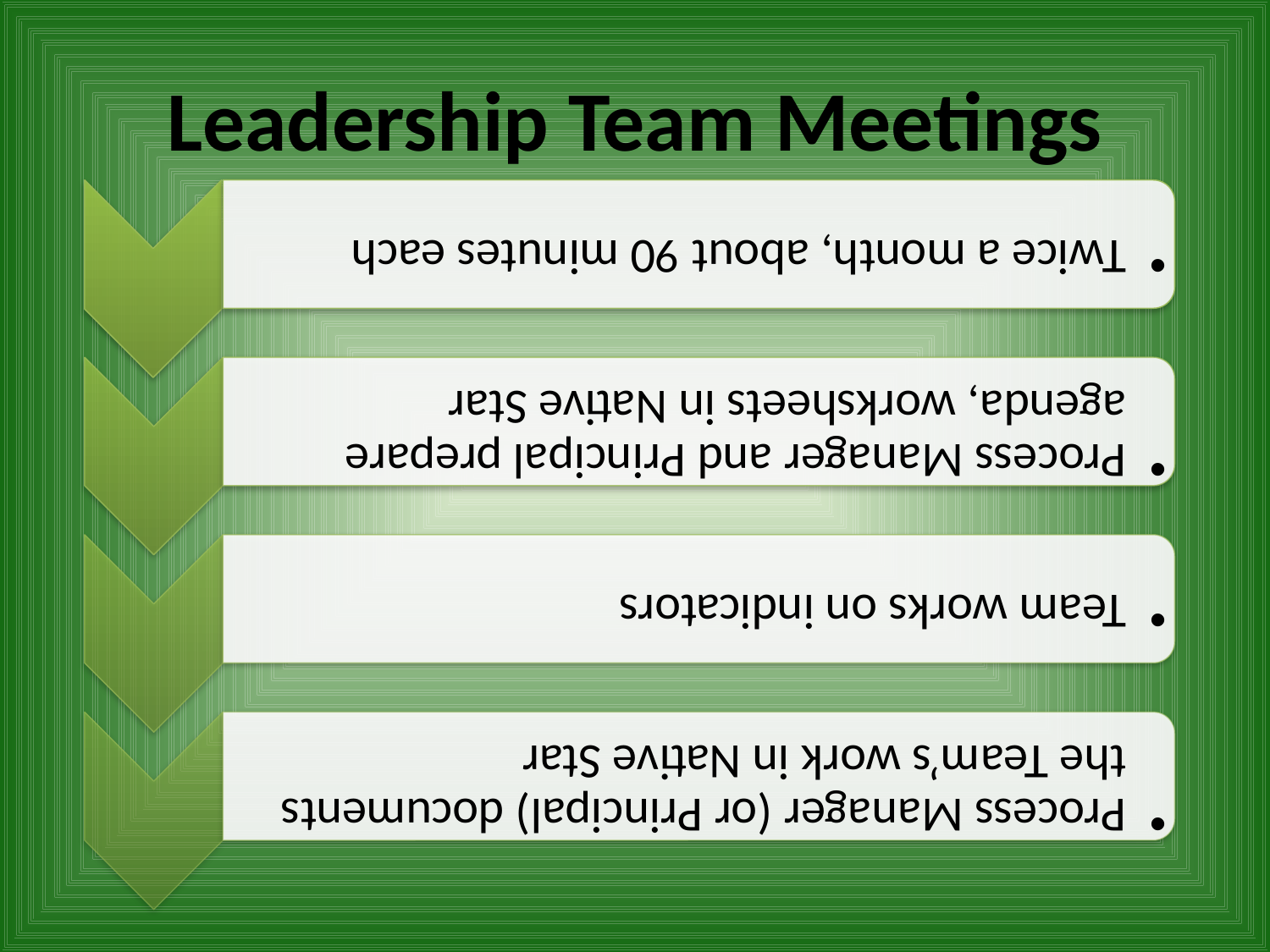

# Leadership Team Meetings

Twice a month, about 90 minutes each

Process Manager and Principal prepare agenda, worksheets in Native Star

Team works on indicators

Process Manager (or Principal) documents the Team’s work in Native Star